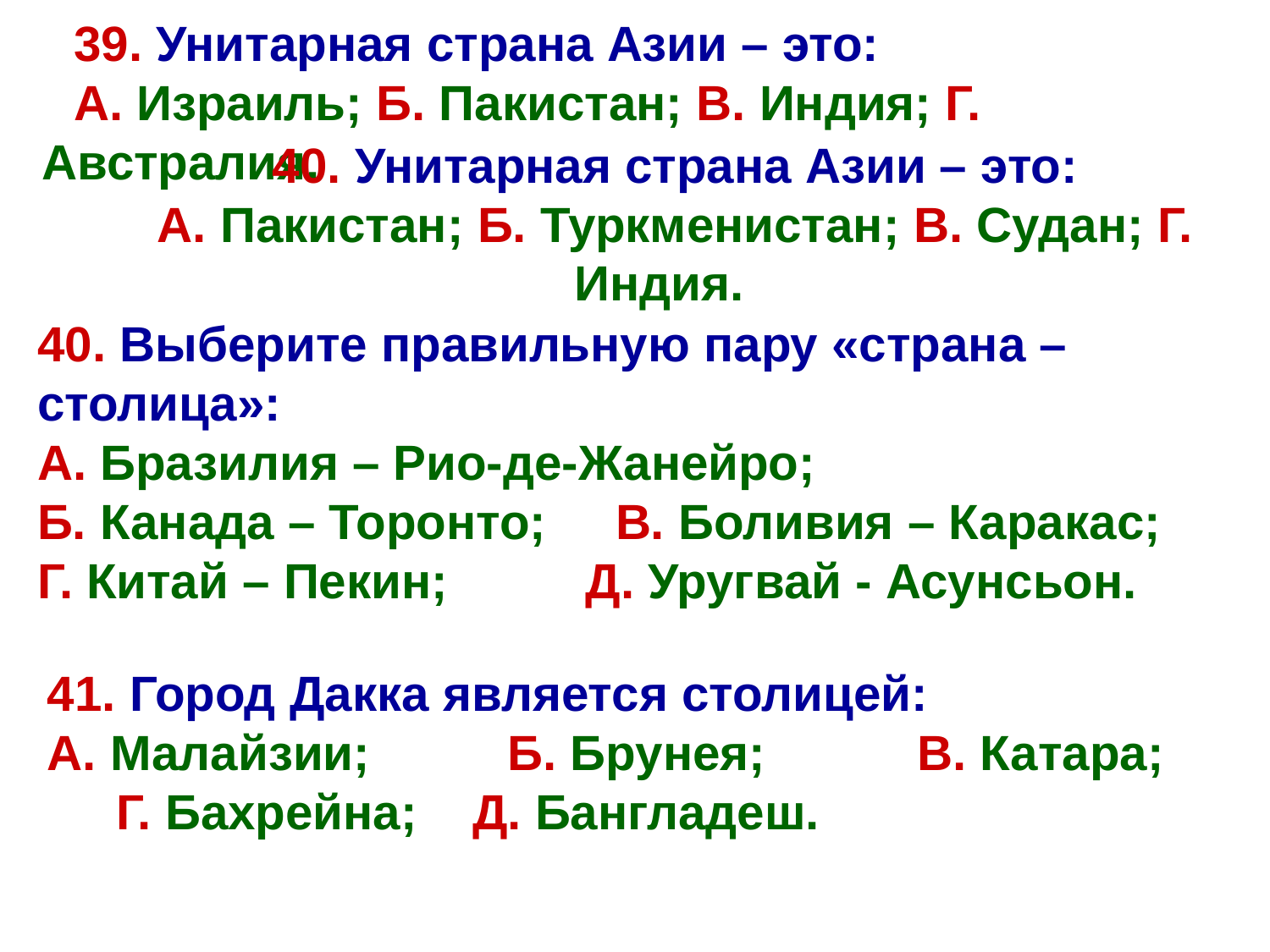

39. Унитарная страна Азии – это:
А. Израиль; Б. Пакистан; В. Индия; Г. Австралия.
40. Унитарная страна Азии – это:
А. Пакистан; Б. Туркменистан; В. Судан; Г. Индия.
40. Выберите правильную пару «страна – столица»:
А. Бразилия – Рио-де-Жанейро;
Б. Канада – Торонто;     В. Боливия – Каракас;
Г. Китай – Пекин;          Д. Уругвай - Асунсьон.
41. Город Дакка является столицей:
А. Малайзии;          Б. Брунея;           В. Катара;        Г. Бахрейна;    Д. Бангладеш.